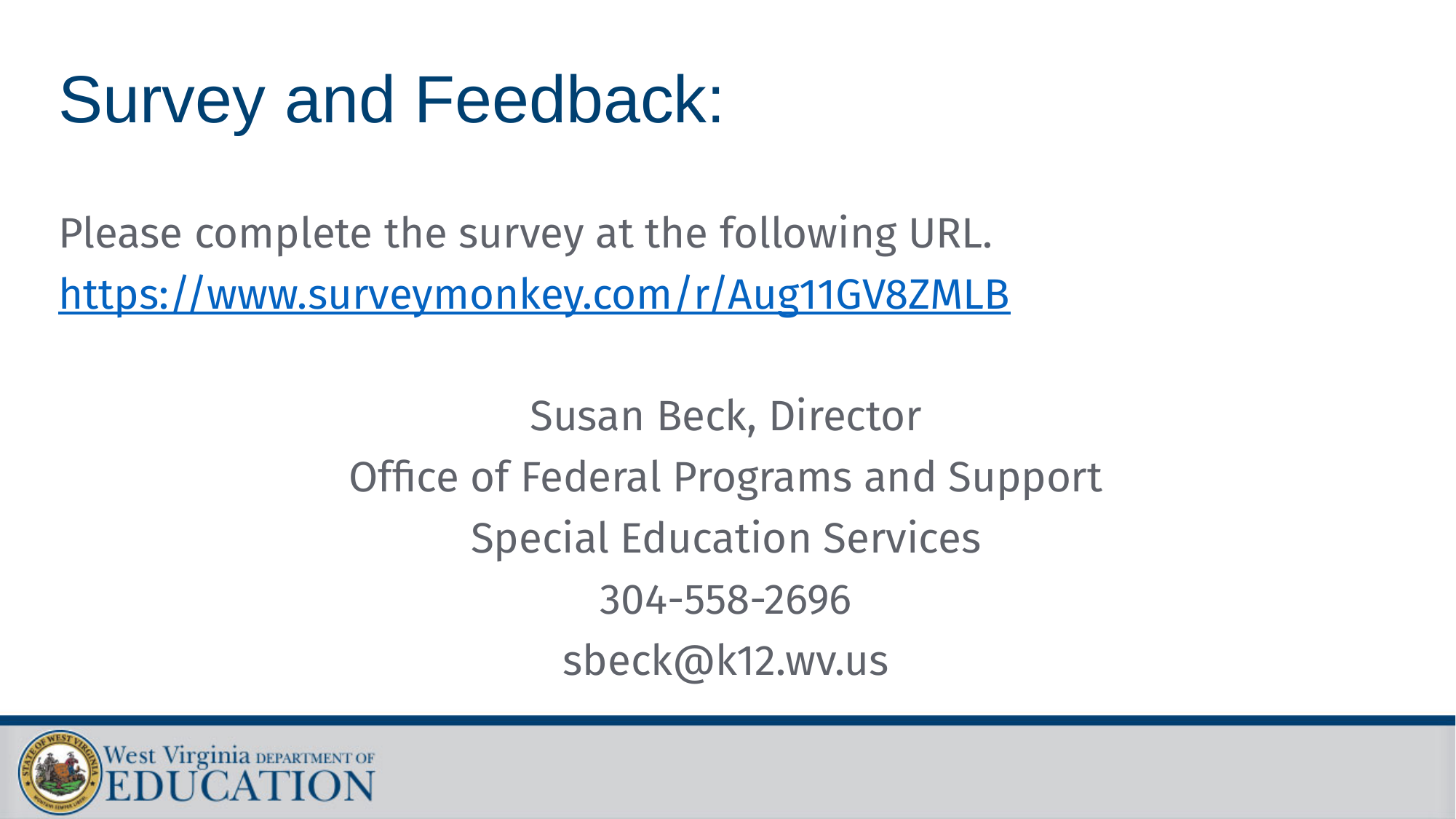

# Survey and Feedback:
Please complete the survey at the following URL.
https://www.surveymonkey.com/r/Aug11GV8ZMLB

Susan Beck, Director
Office of Federal Programs and Support
Special Education Services
304-558-2696
sbeck@k12.wv.us